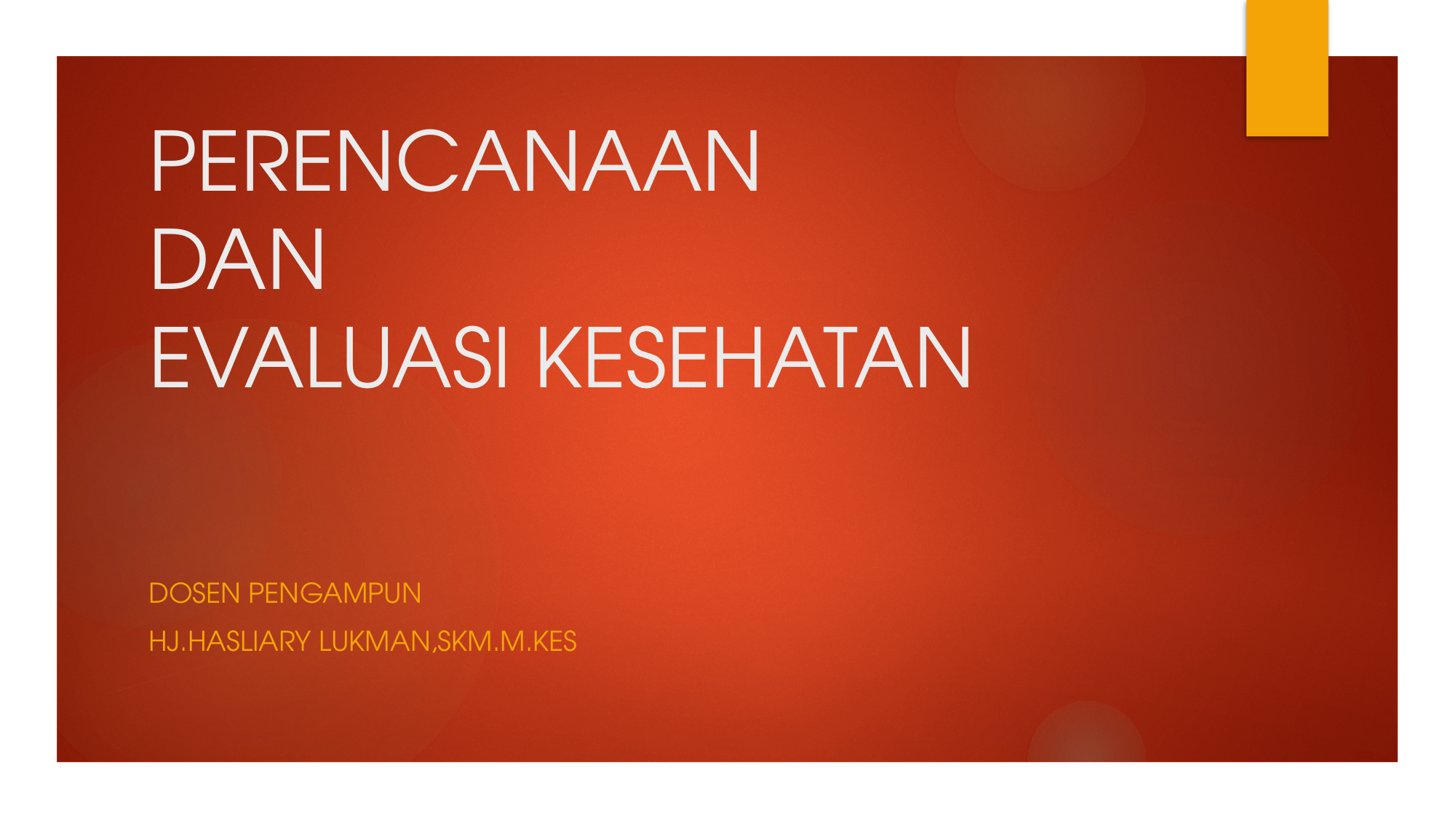

# PERENCANAAN DAN EVALUASI KESEHATAN
DOSEN PENGAMPUN
HJ.HASLIARY LUKMAN,SKM.M.KES